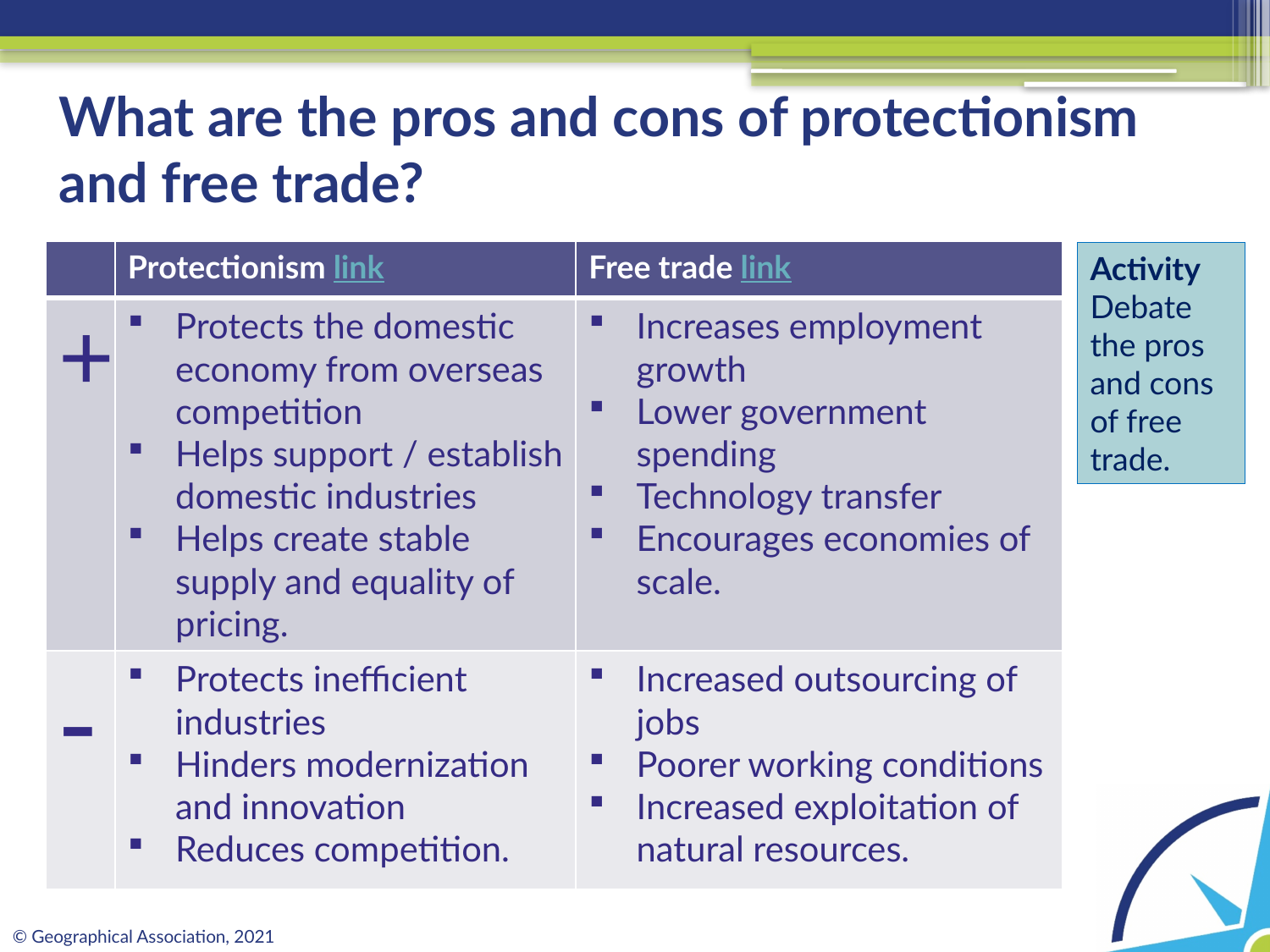

# What are the pros and cons of protectionism and free trade?
|  | Protectionism link | Free trade link |
| --- | --- | --- |
| + | Protects the domestic economy from overseas competition Helps support / establish domestic industries Helps create stable supply and equality of pricing. | Increases employment growth Lower government spending Technology transfer Encourages economies of scale. |
| - | Protects inefficient industries Hinders modernization and innovation Reduces competition. | Increased outsourcing of jobs Poorer working conditions Increased exploitation of natural resources. |
Activity
Debate the pros and cons of free trade.